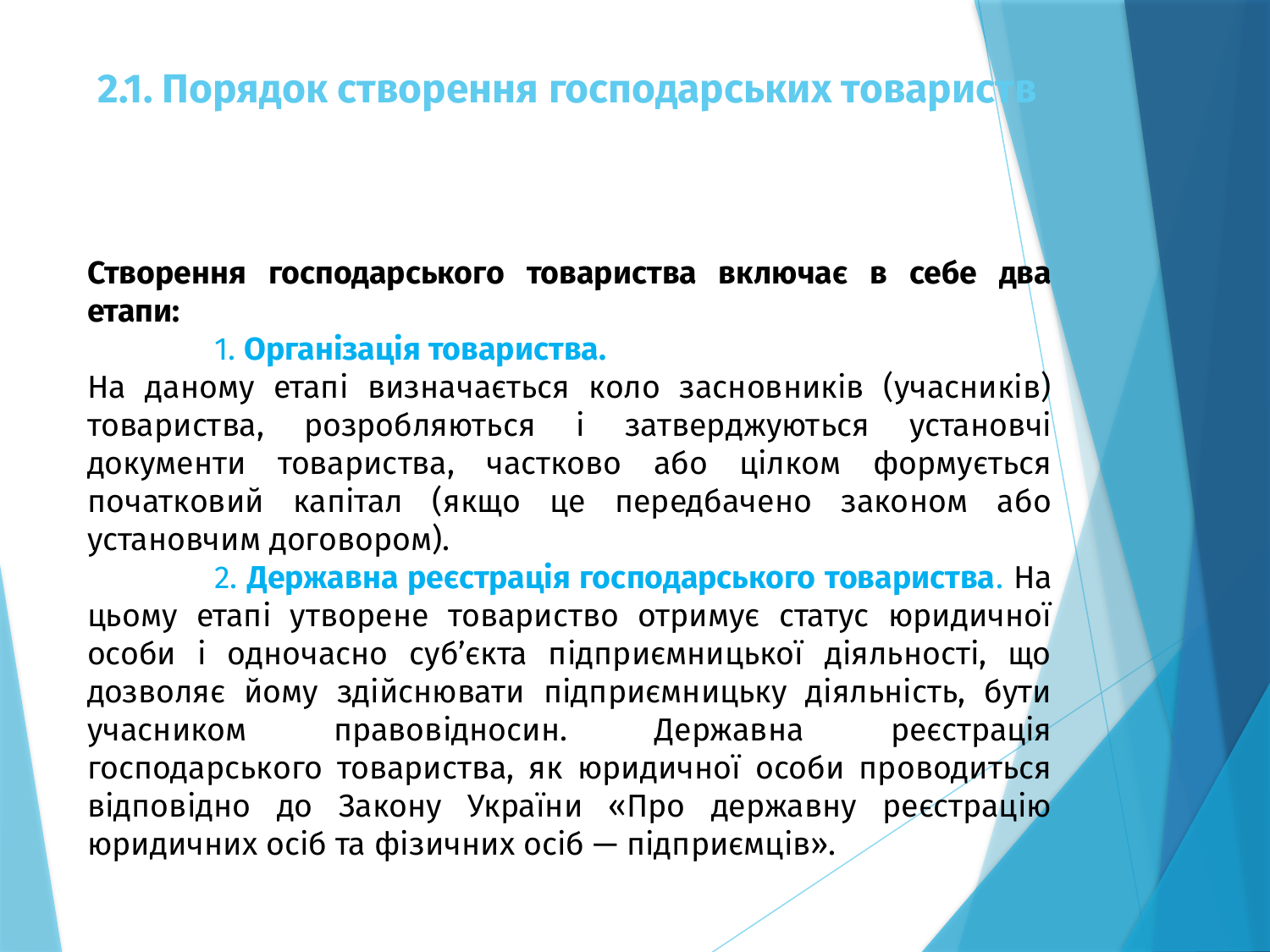

# 2.1. Порядок створення господарських товариств
Створення господарського товариства включає в себе два етапи:
	1. Організація товариства.
На даному етапі визначається коло засновників (учасників) товариства, розробляються і затверджуються установчі документи товариства, частково або цілком формується початковий капітал (якщо це передбачено законом або установчим договором).
	2. Державна реєстрація господарського товариства. На цьому етапі утворене товариство отримує статус юридичної особи і одночасно суб’єкта підприємницької діяльності, що дозволяє йому здійснювати підприємницьку діяльність, бути учасником правовідносин. Державна реєстрація господарського товариства, як юридичної особи проводиться відповідно до Закону України «Про державну реєстрацію юридичних осіб та фізичних осіб — підприємців».